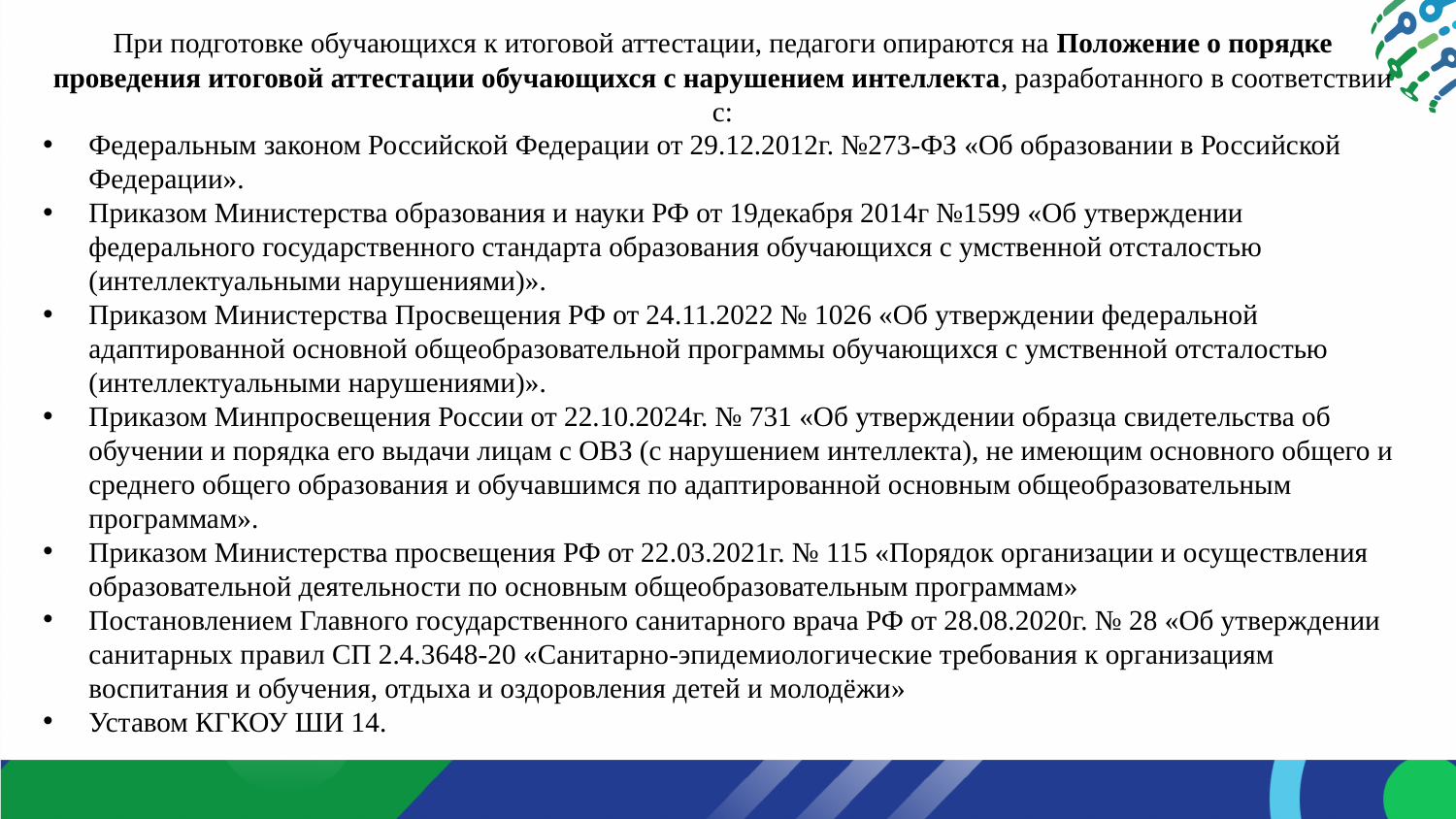

При подготовке обучающихся к итоговой аттестации, педагоги опираются на Положение о порядке проведения итоговой аттестации обучающихся с нарушением интеллекта, разработанного в соответствии с:
Федеральным законом Российской Федерации от 29.12.2012г. №273-ФЗ «Об образовании в Российской Федерации».
Приказом Министерства образования и науки РФ от 19декабря 2014г №1599 «Об утверждении федерального государственного стандарта образования обучающихся с умственной отсталостью (интеллектуальными нарушениями)».
Приказом Министерства Просвещения РФ от 24.11.2022 № 1026 «Об утверждении федеральной адаптированной основной общеобразовательной программы обучающихся с умственной отсталостью (интеллектуальными нарушениями)».
Приказом Минпросвещения России от 22.10.2024г. № 731 «Об утверждении образца свидетельства об обучении и порядка его выдачи лицам с ОВЗ (с нарушением интеллекта), не имеющим основного общего и среднего общего образования и обучавшимся по адаптированной основным общеобразовательным программам».
Приказом Министерства просвещения РФ от 22.03.2021г. № 115 «Порядок организации и осуществления образовательной деятельности по основным общеобразовательным программам»
Постановлением Главного государственного санитарного врача РФ от 28.08.2020г. № 28 «Об утверждении санитарных правил СП 2.4.3648-20 «Санитарно-эпидемиологические требования к организациям воспитания и обучения, отдыха и оздоровления детей и молодёжи»
Уставом КГКОУ ШИ 14.